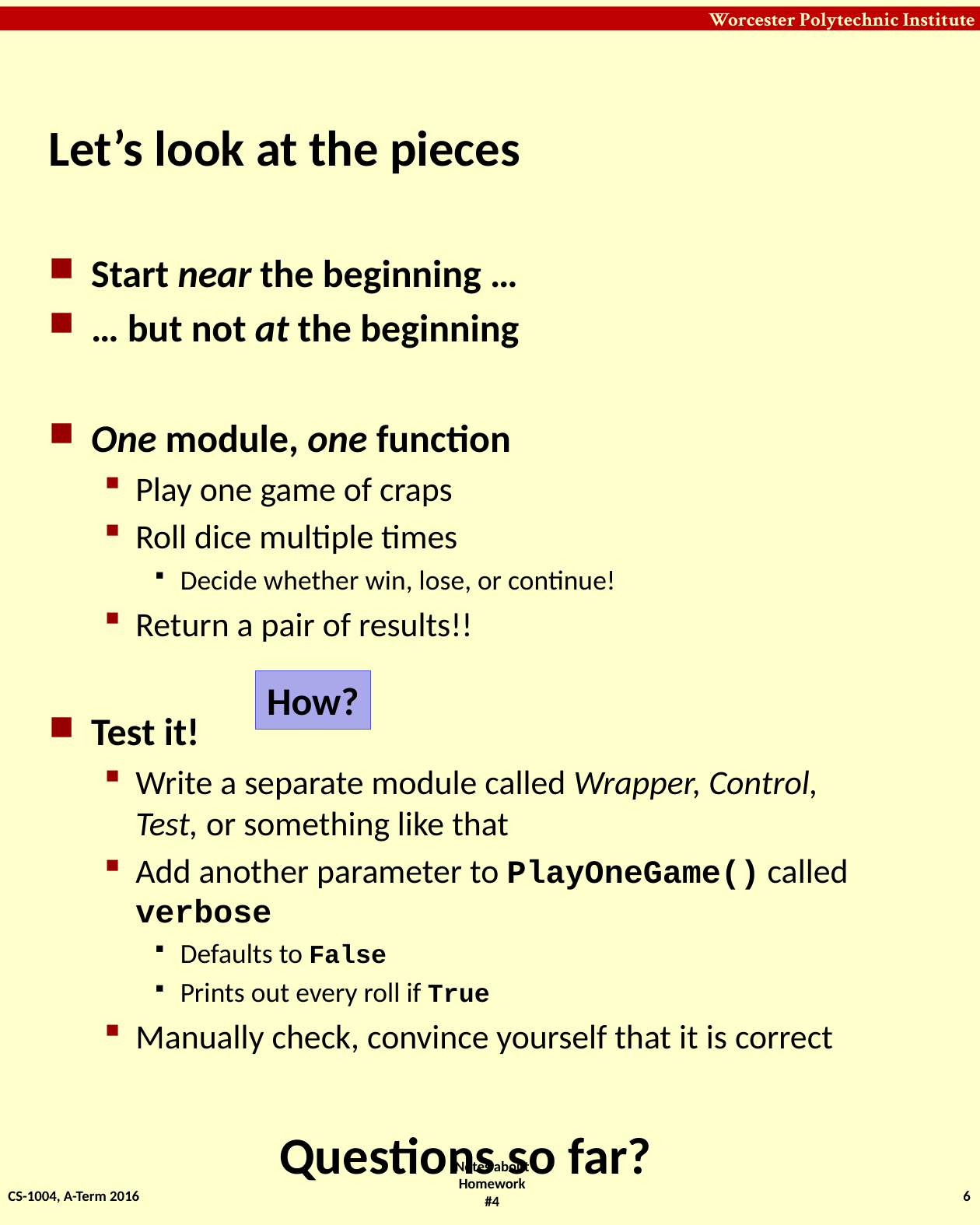

# Let’s look at the pieces
Start near the beginning …
… but not at the beginning

One module, one function
Play one game of craps
Roll dice multiple times
Decide whether win, lose, or continue!
Return a pair of results!!

Test it!
Write a separate module called Wrapper, Control, Test, or something like that
Add another parameter to PlayOneGame() called verbose
Defaults to False
Prints out every roll if True
Manually check, convince yourself that it is correct

Questions so far?
How?
CS-1004, A-Term 2016
6
Notes about Homework #4